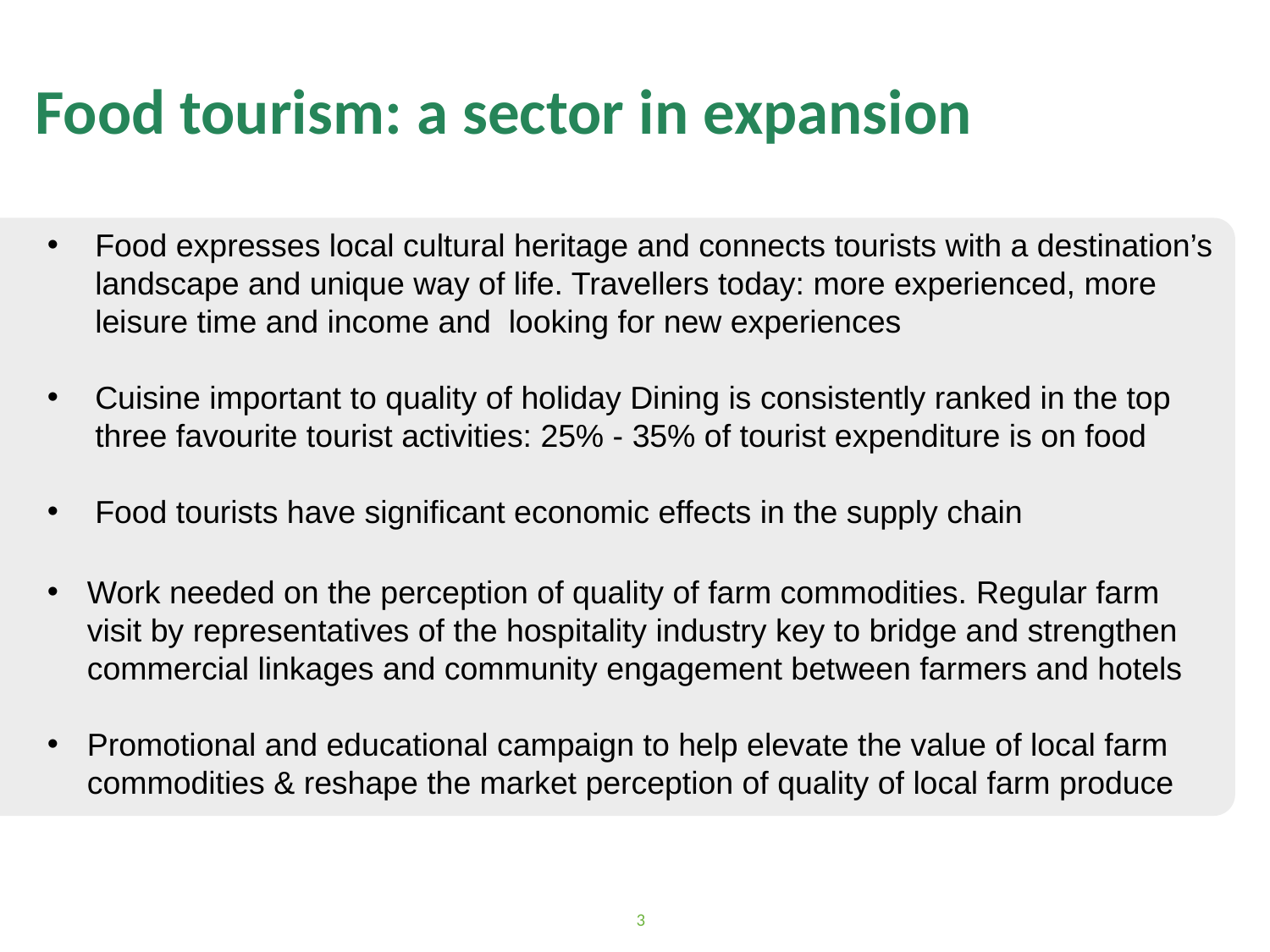

# Food tourism: a sector in expansion

Food expresses local cultural heritage and connects tourists with a destination’s landscape and unique way of life. Travellers today: more experienced, more leisure time and income and  looking for new experiences

Cuisine important to quality of holiday Dining is consistently ranked in the top three favourite tourist activities: 25% - 35% of tourist expenditure is on food

Food tourists have significant economic effects in the supply chain

Work needed on the perception of quality of farm commodities. Regular farm visit by representatives of the hospitality industry key to bridge and strengthen commercial linkages and community engagement between farmers and hotels

Promotional and educational campaign to help elevate the value of local farm commodities & reshape the market perception of quality of local farm produce

3